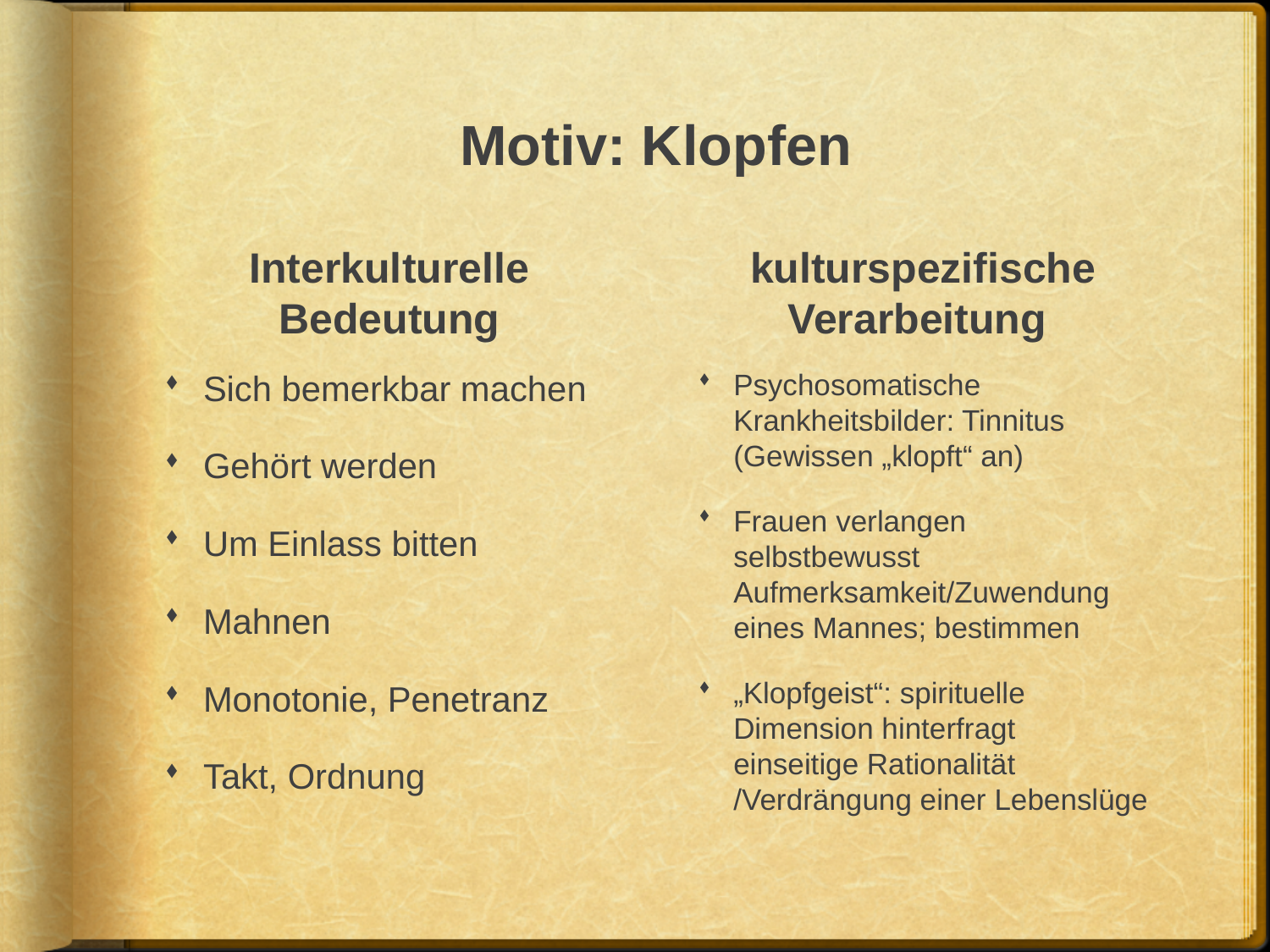

# Motiv: Klopfen
Interkulturelle Bedeutung
kulturspezifische Verarbeitung
Sich bemerkbar machen
Gehört werden
Um Einlass bitten
Mahnen
Monotonie, Penetranz
Takt, Ordnung
Psychosomatische Krankheitsbilder: Tinnitus (Gewissen „klopft“ an)
Frauen verlangen selbstbewusst Aufmerksamkeit/Zuwendung eines Mannes; bestimmen
„Klopfgeist“: spirituelle Dimension hinterfragt einseitige Rationalität /Verdrängung einer Lebenslüge